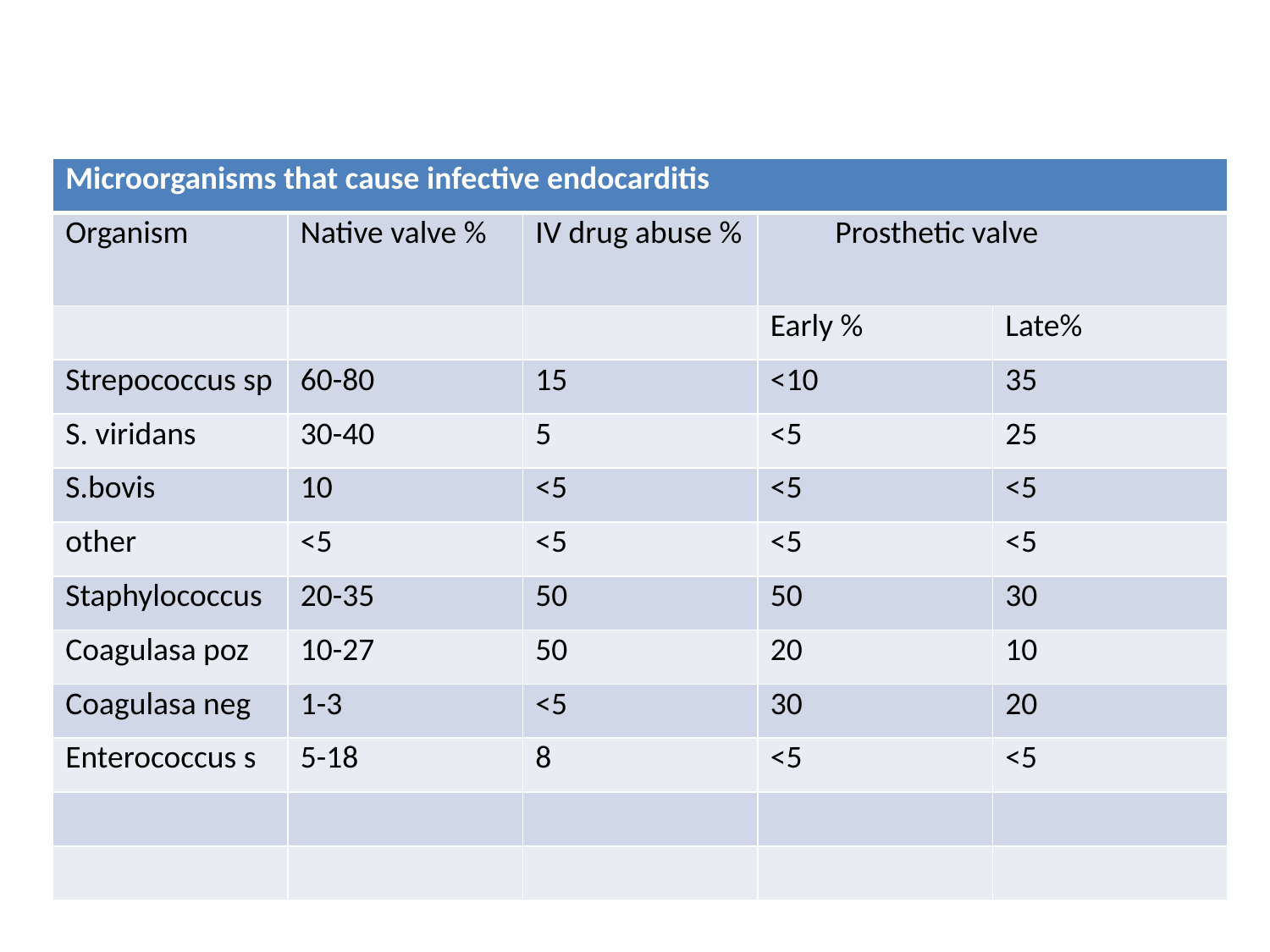

| Microorganisms that cause infective endocarditis |  |  |  |  |
| --- | --- | --- | --- | --- |
| Organism | Native valve % | IV drug abuse % | Prosthetic valve |  |
|  |  |  | Early % | Late% |
| Strepococcus sp | 60-80 | 15 | <10 | 35 |
| S. viridans | 30-40 | 5 | <5 | 25 |
| S.bovis | 10 | <5 | <5 | <5 |
| other | <5 | <5 | <5 | <5 |
| Staphylococcus | 20-35 | 50 | 50 | 30 |
| Coagulasa poz | 10-27 | 50 | 20 | 10 |
| Coagulasa neg | 1-3 | <5 | 30 | 20 |
| Enterococcus s | 5-18 | 8 | <5 | <5 |
|  |  |  |  |  |
|  |  |  |  |  |